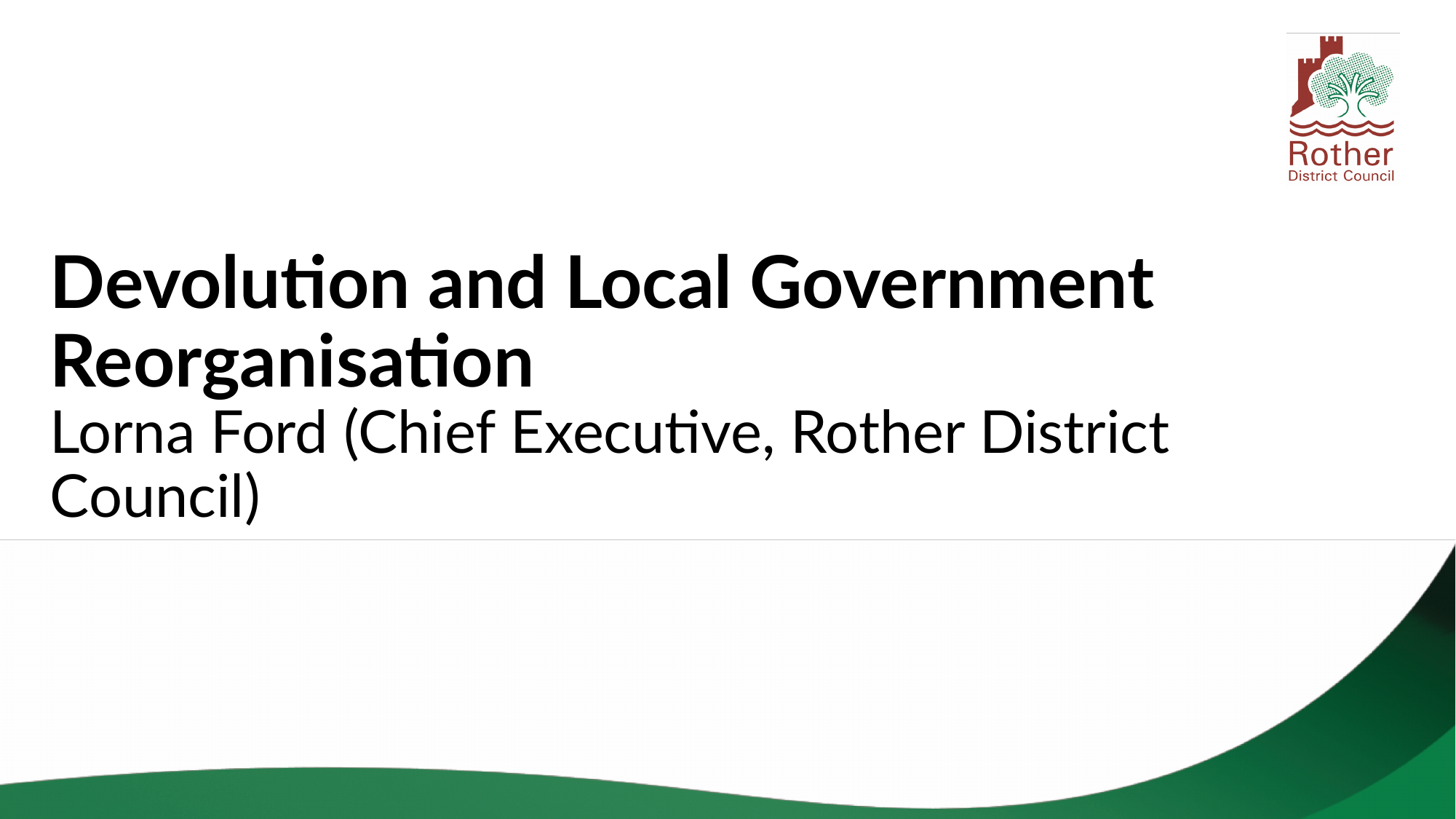

Devolution and Local Government Reorganisation
Lorna Ford (Chief Executive, Rother District Council)